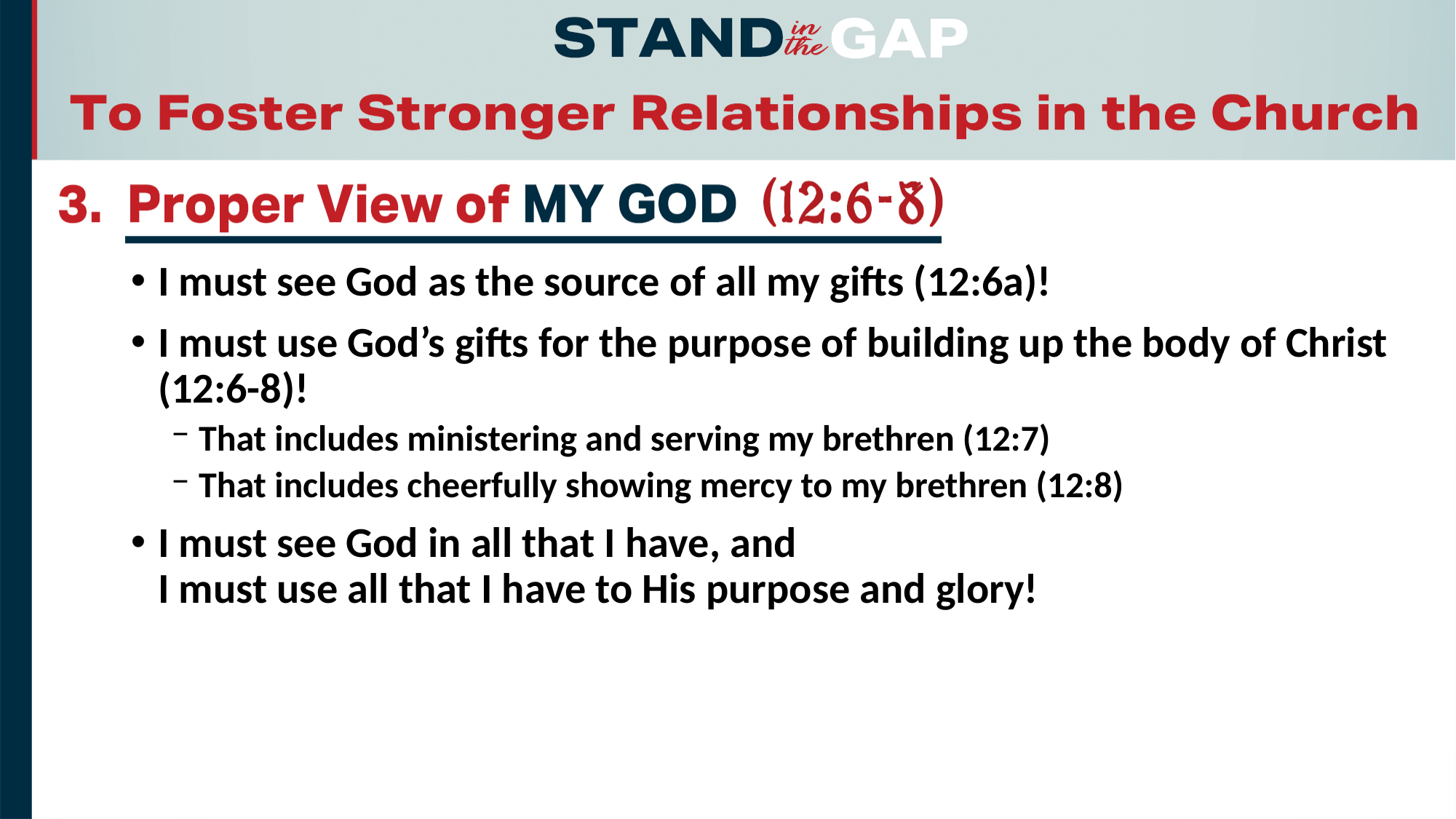

I must see God as the source of all my gifts (12:6a)!
I must use God’s gifts for the purpose of building up the body of Christ (12:6-8)!
That includes ministering and serving my brethren (12:7)
That includes cheerfully showing mercy to my brethren (12:8)
I must see God in all that I have, and
I must use all that I have to His purpose and glory!